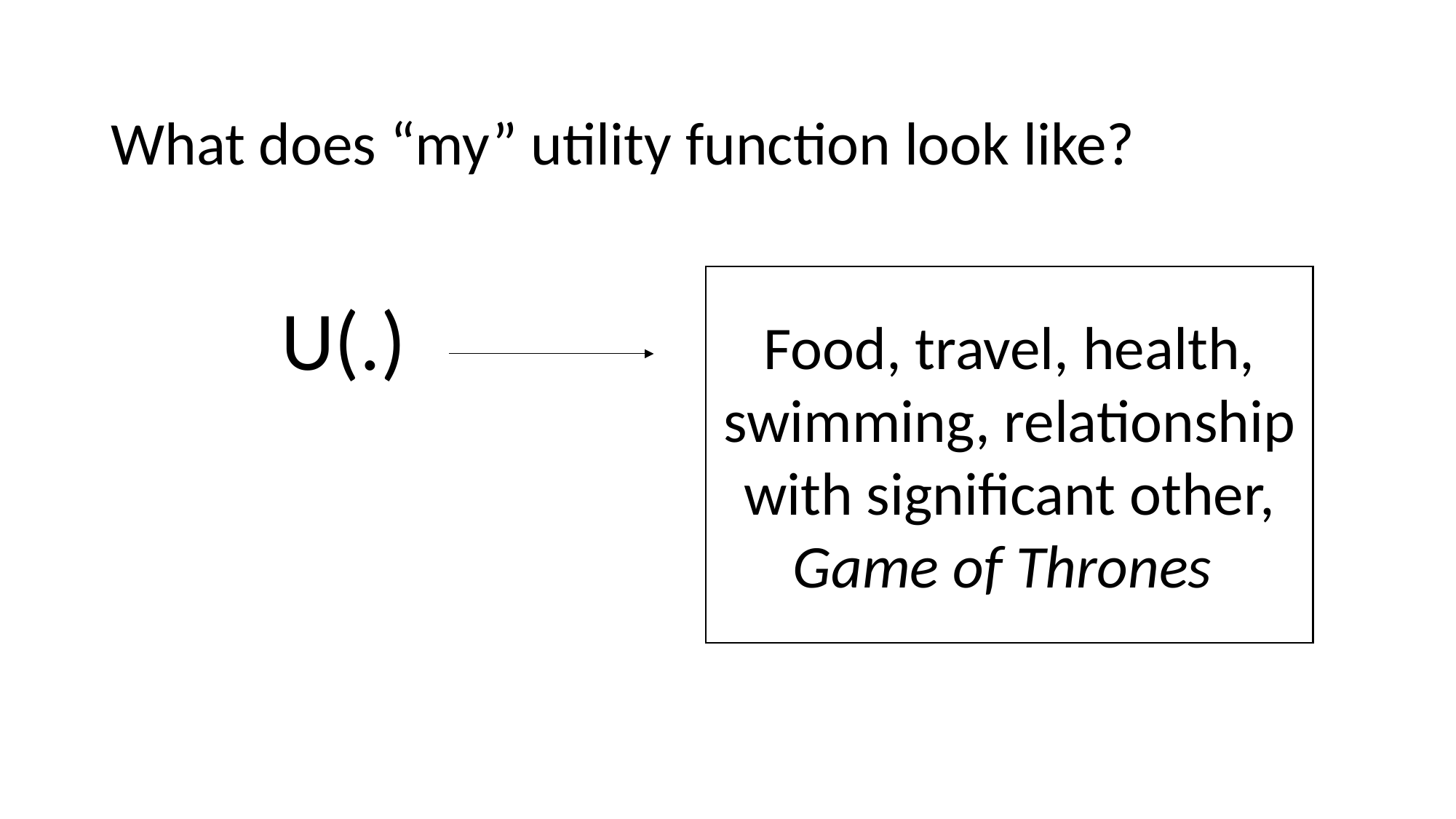

What does “my” utility function look like?

         U(.)
Food, travel, health, swimming, relationship with significant other, Game of Thrones